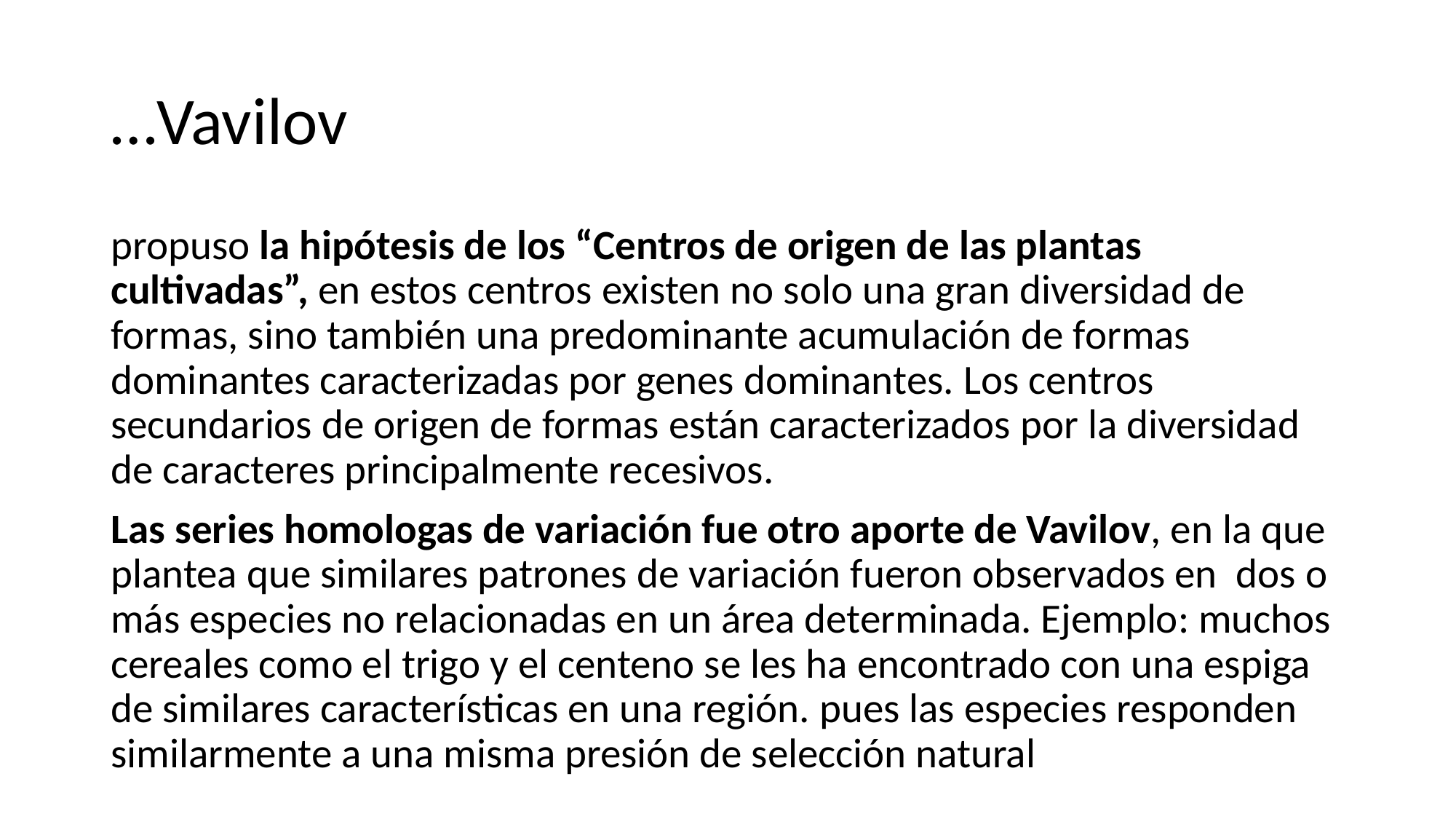

# …Vavilov
propuso la hipótesis de los “Centros de origen de las plantas cultivadas”, en estos centros existen no solo una gran diversidad de formas, sino también una predominante acumulación de formas dominantes caracterizadas por genes dominantes. Los centros secundarios de origen de formas están caracterizados por la diversidad de caracteres principalmente recesivos.
Las series homologas de variación fue otro aporte de Vavilov, en la que plantea que similares patrones de variación fueron observados en  dos o más especies no relacionadas en un área determinada. Ejemplo: muchos cereales como el trigo y el centeno se les ha encontrado con una espiga de similares características en una región. pues las especies responden similarmente a una misma presión de selección natural